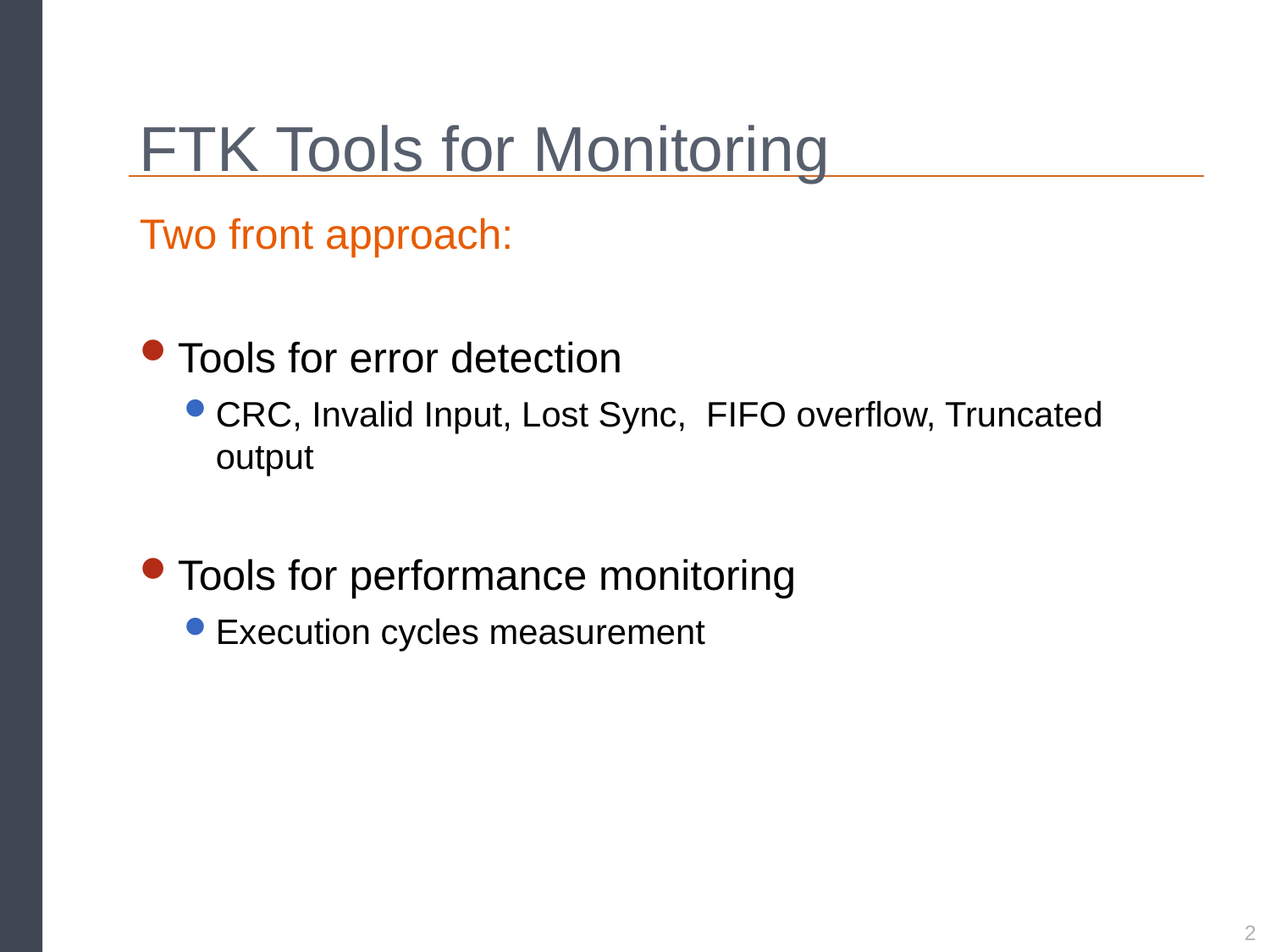

# FTK Tools for Monitoring
Two front approach:

Tools for error detection
CRC, Invalid Input, Lost Sync,  FIFO overflow, Truncated output

Tools for performance monitoring
Execution cycles measurement

2